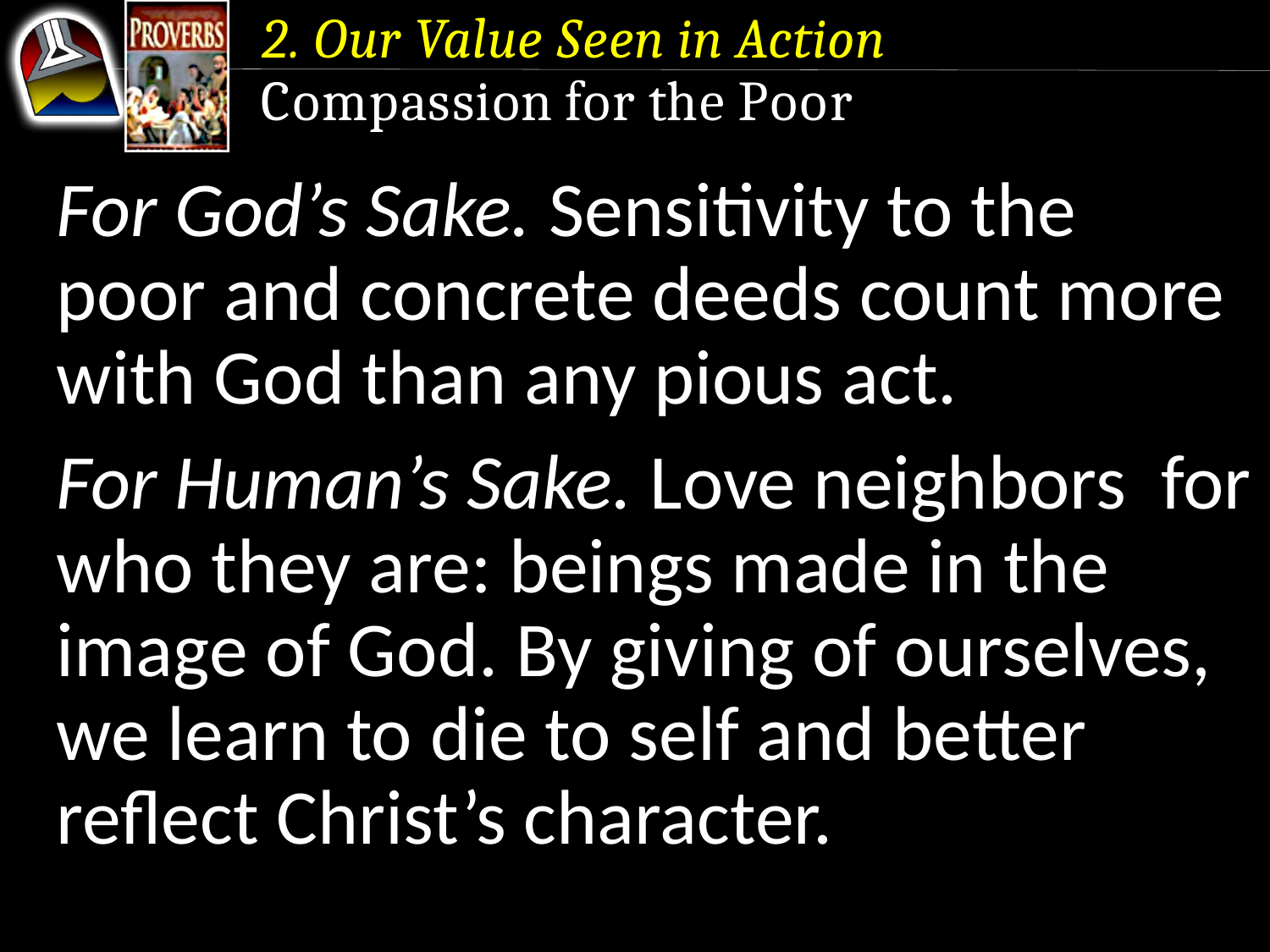

2. Our Value Seen in Action
Compassion for the Poor
For God’s Sake. Sensitivity to the  poor and concrete deeds count more with God than any pious act.
For Human’s Sake. Love neighbors  for who they are: beings made in the image of God. By giving of ourselves, we learn to die to self and better reflect Christ’s character.